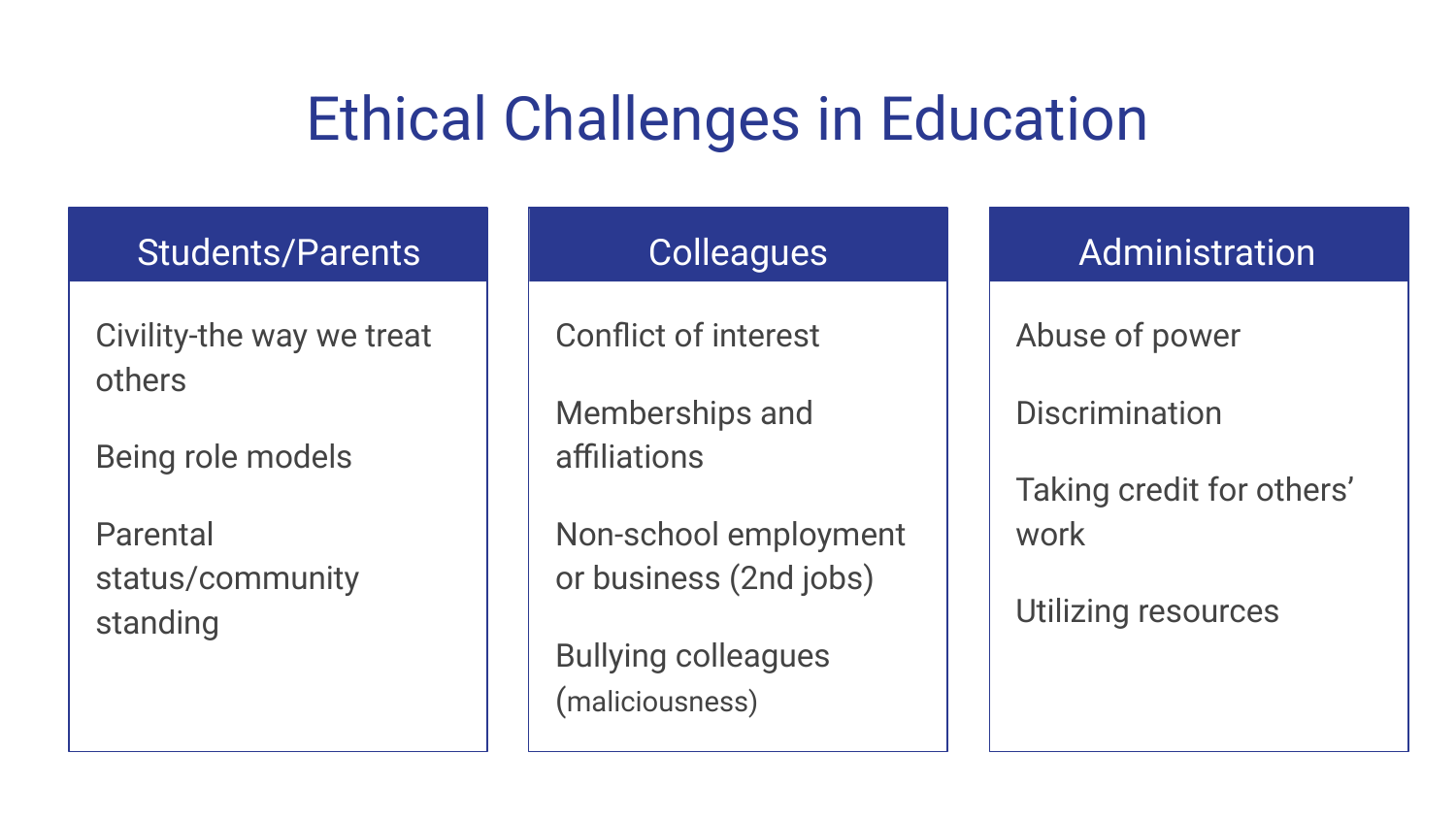

# Ethical Challenges in Education

Students/Parents

Colleagues

Administration
Civility-the way we treat others
Being role models
Parental status/community standing
Conflict of interest
Memberships and affiliations
Non-school employment or business (2nd jobs)
Bullying colleagues (maliciousness)

Abuse of power
Discrimination
Taking credit for others’ work
Utilizing resources